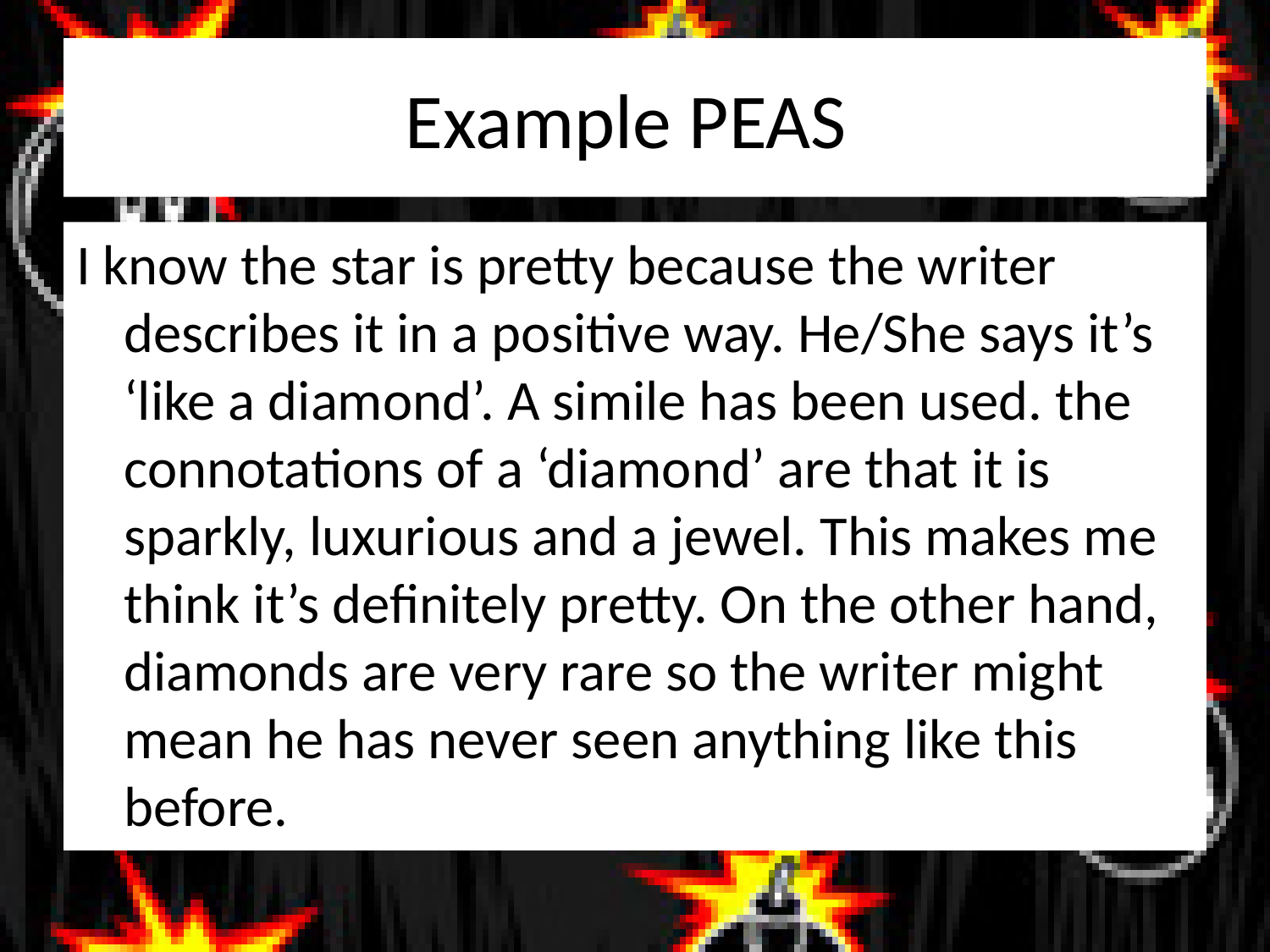

# Example PEAS
I know the star is pretty because the writer describes it in a positive way. He/She says it’s ‘like a diamond’. A simile has been used. the connotations of a ‘diamond’ are that it is sparkly, luxurious and a jewel. This makes me think it’s definitely pretty. On the other hand, diamonds are very rare so the writer might mean he has never seen anything like this before.